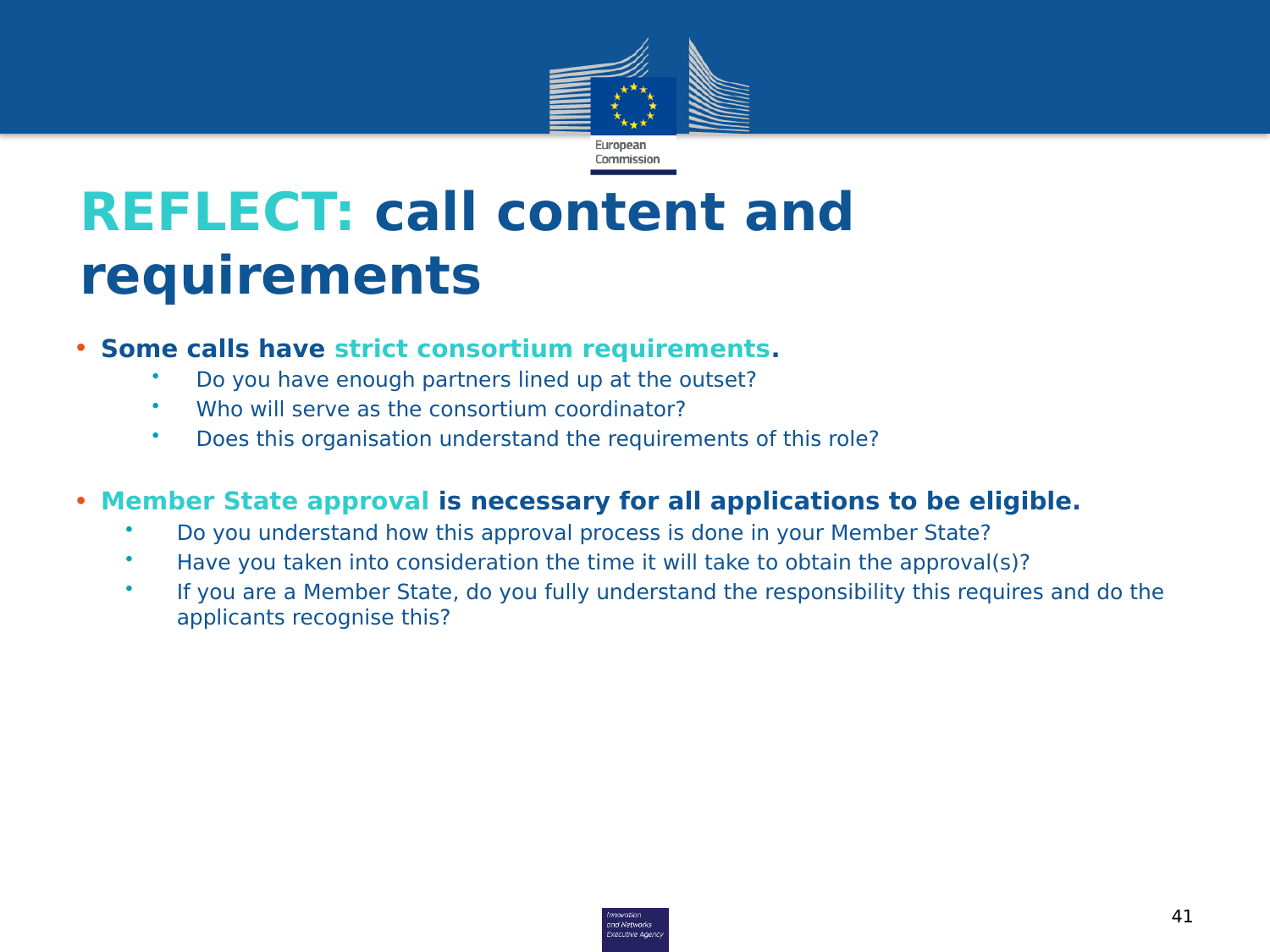

# REFLECT: call content and requirements
Some calls have strict consortium requirements.
   Do you have enough partners lined up at the outset?
   Who will serve as the consortium coordinator?
   Does this organisation understand the requirements of this role?

Member State approval is necessary for all applications to be eligible.
Do you understand how this approval process is done in your Member State?
Have you taken into consideration the time it will take to obtain the approval(s)?
If you are a Member State, do you fully understand the responsibility this requires and do the applicants recognise this?

41